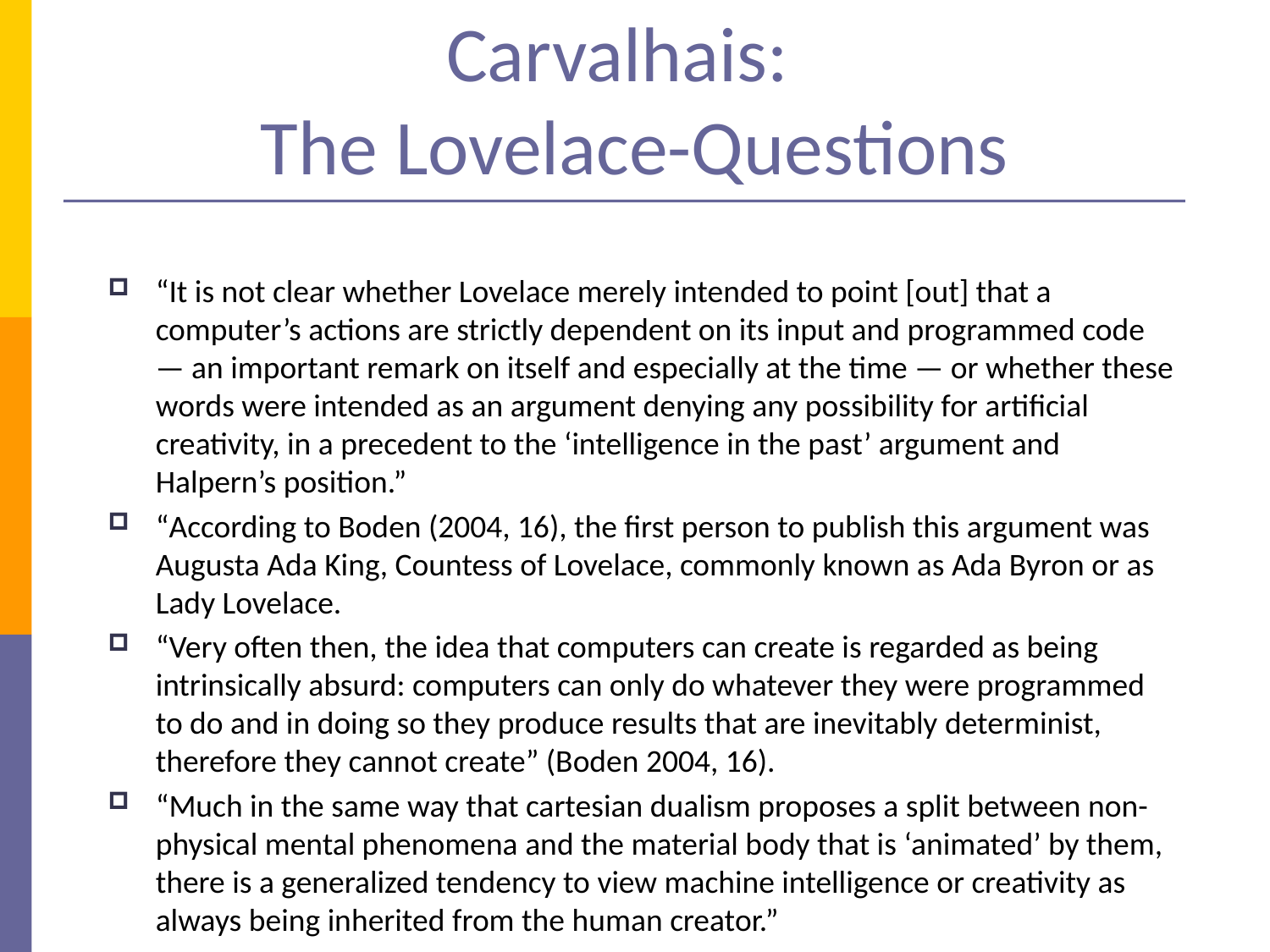

# Carvalhais: The Lovelace-Questions
“It is not clear whether Lovelace merely intended to point [out] that a computer’s actions are strictly dependent on its input and programmed code — an important remark on itself and especially at the time — or whether these words were intended as an argument denying any possibility for artificial creativity, in a precedent to the ‘intelligence in the past’ argument and Halpern’s position.”
“According to Boden (2004, 16), the first person to publish this argument was Augusta Ada King, Countess of Lovelace, commonly known as Ada Byron or as Lady Lovelace.
“Very often then, the idea that computers can create is regarded as being intrinsically absurd: computers can only do whatever they were programmed to do and in doing so they produce results that are inevitably determinist, therefore they cannot create” (Boden 2004, 16).
“Much in the same way that cartesian dualism proposes a split between non-physical mental phenomena and the material body that is ‘animated’ by them, there is a generalized tendency to view machine intelligence or creativity as always being inherited from the human creator.”